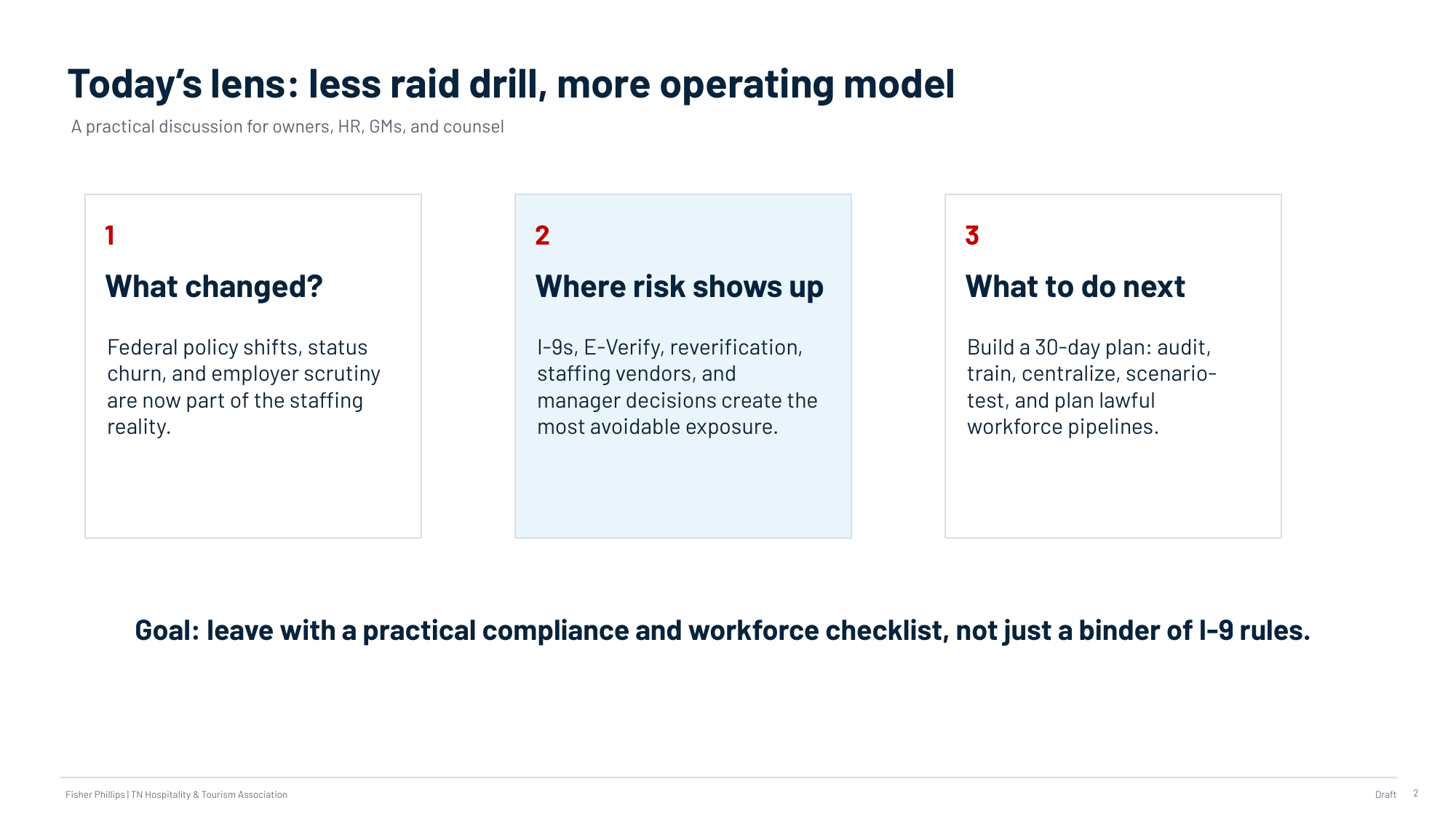

Today’s lens: less raid drill, more operating model
A practical discussion for owners, HR, GMs, and counsel

1
2
3
What changed?
Where risk shows up
What to do next
Federal policy shifts, status churn, and employer scrutiny are now part of the staffing reality.
I-9s, E-Verify, reverification, staffing vendors, and manager decisions create the most avoidable exposure.
Build a 30-day plan: audit, train, centralize, scenario-test, and plan lawful workforce pipelines.
Goal: leave with a practical compliance and workforce checklist, not just a binder of I-9 rules.
2